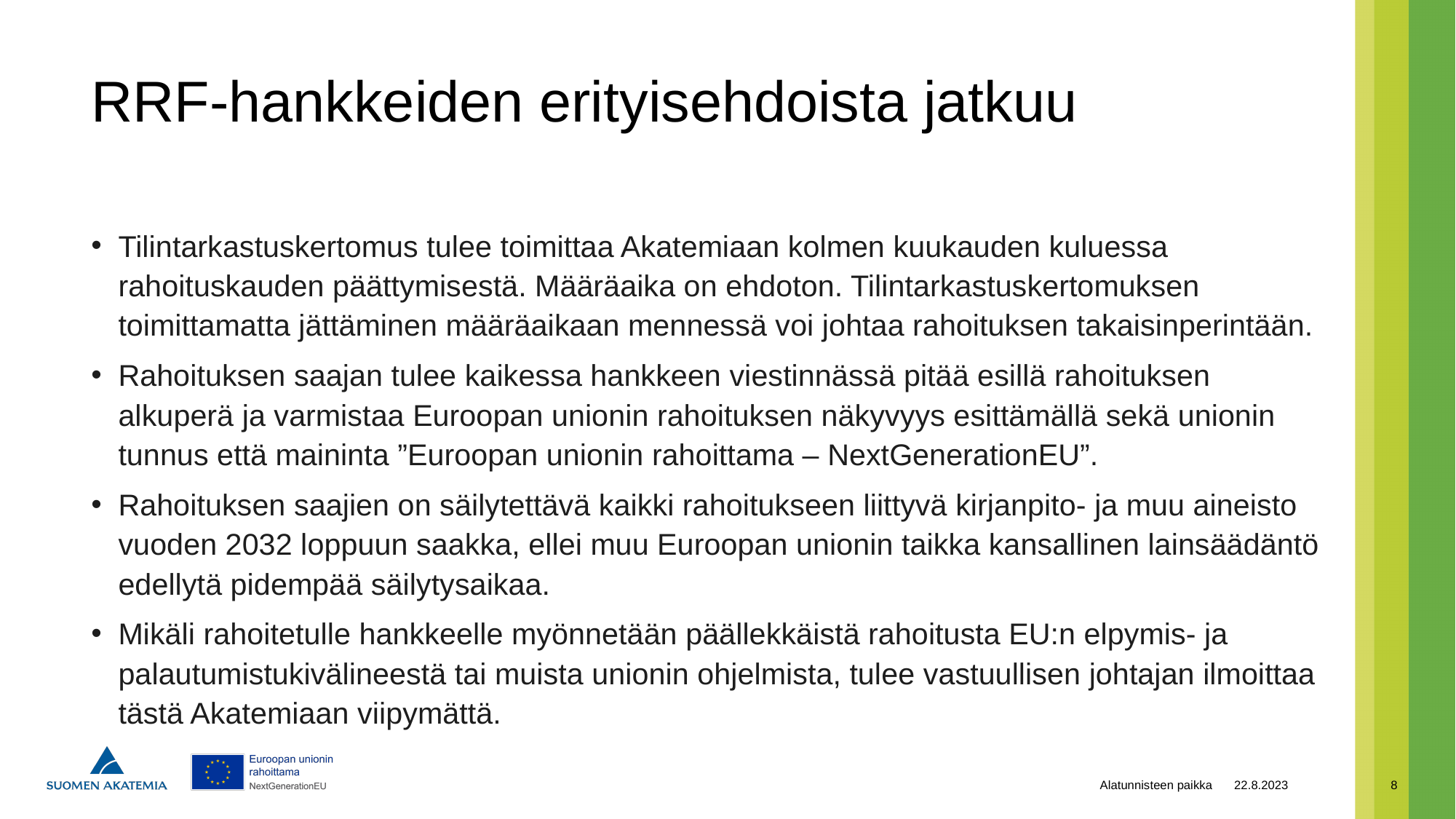

# RRF-hankkeiden erityisehdoista jatkuu
Tilintarkastuskertomus tulee toimittaa Akatemiaan kolmen kuukauden kuluessa rahoituskauden päättymisestä. Määräaika on ehdoton. Tilintarkastuskertomuksen toimittamatta jättäminen määräaikaan mennessä voi johtaa rahoituksen takaisinperintään.
Rahoituksen saajan tulee kaikessa hankkeen viestinnässä pitää esillä rahoituksen alkuperä ja varmistaa Euroopan unionin rahoituksen näkyvyys esittämällä sekä unionin tunnus että maininta ”Euroopan unionin rahoittama – NextGenerationEU”.
Rahoituksen saajien on säilytettävä kaikki rahoitukseen liittyvä kirjanpito- ja muu aineisto vuoden 2032 loppuun saakka, ellei muu Euroopan unionin taikka kansallinen lainsäädäntö edellytä pidempää säilytysaikaa.
Mikäli rahoitetulle hankkeelle myönnetään päällekkäistä rahoitusta EU:n elpymis- ja palautumistukivälineestä tai muista unionin ohjelmista, tulee vastuullisen johtajan ilmoittaa tästä Akatemiaan viipymättä.

Alatunnisteen paikka
22.8.2023
8